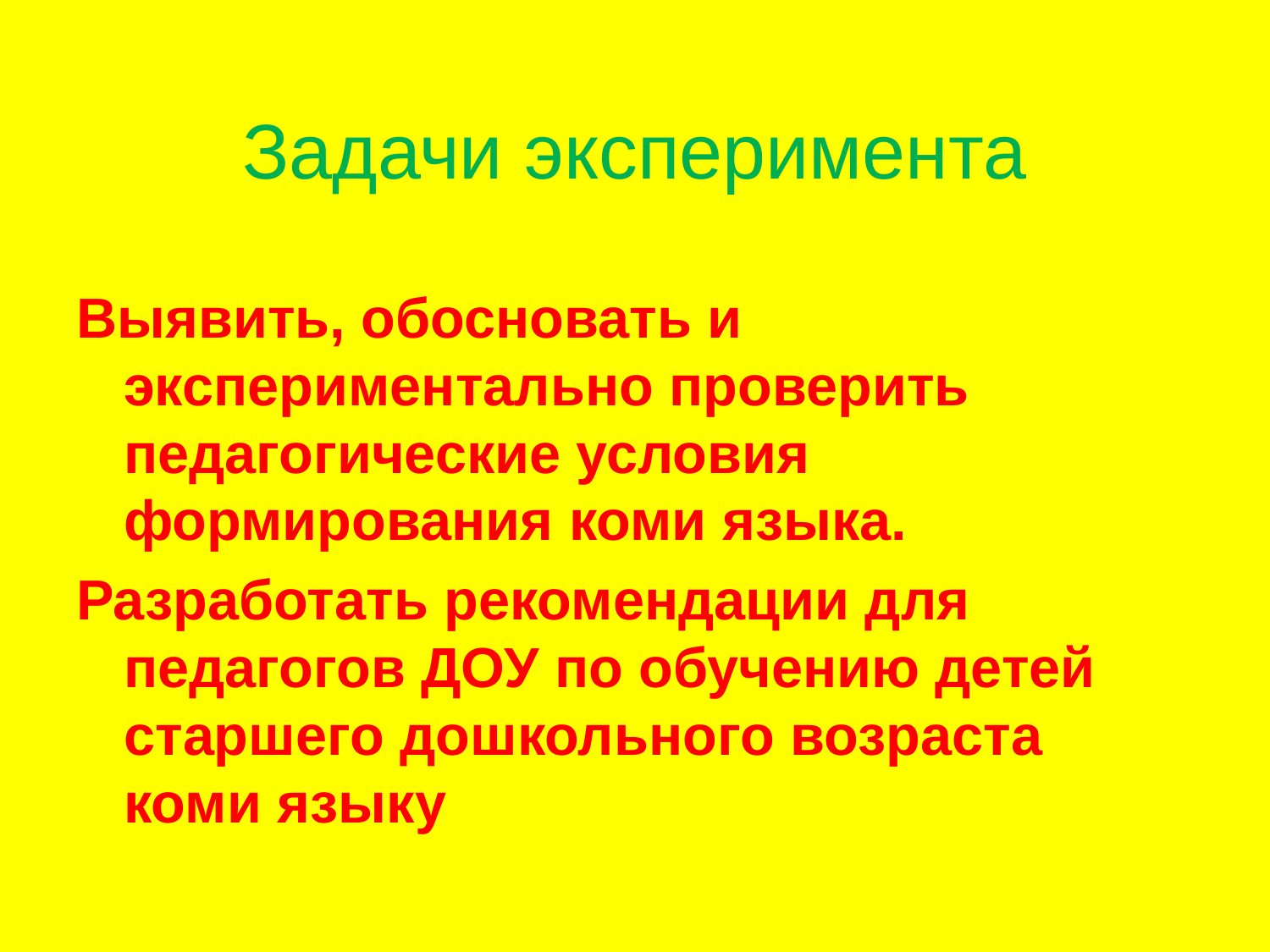

# Задачи эксперимента
Выявить, обосновать и экспериментально проверить педагогические условия формирования коми языка.
Разработать рекомендации для педагогов ДОУ по обучению детей старшего дошкольного возраста коми языку